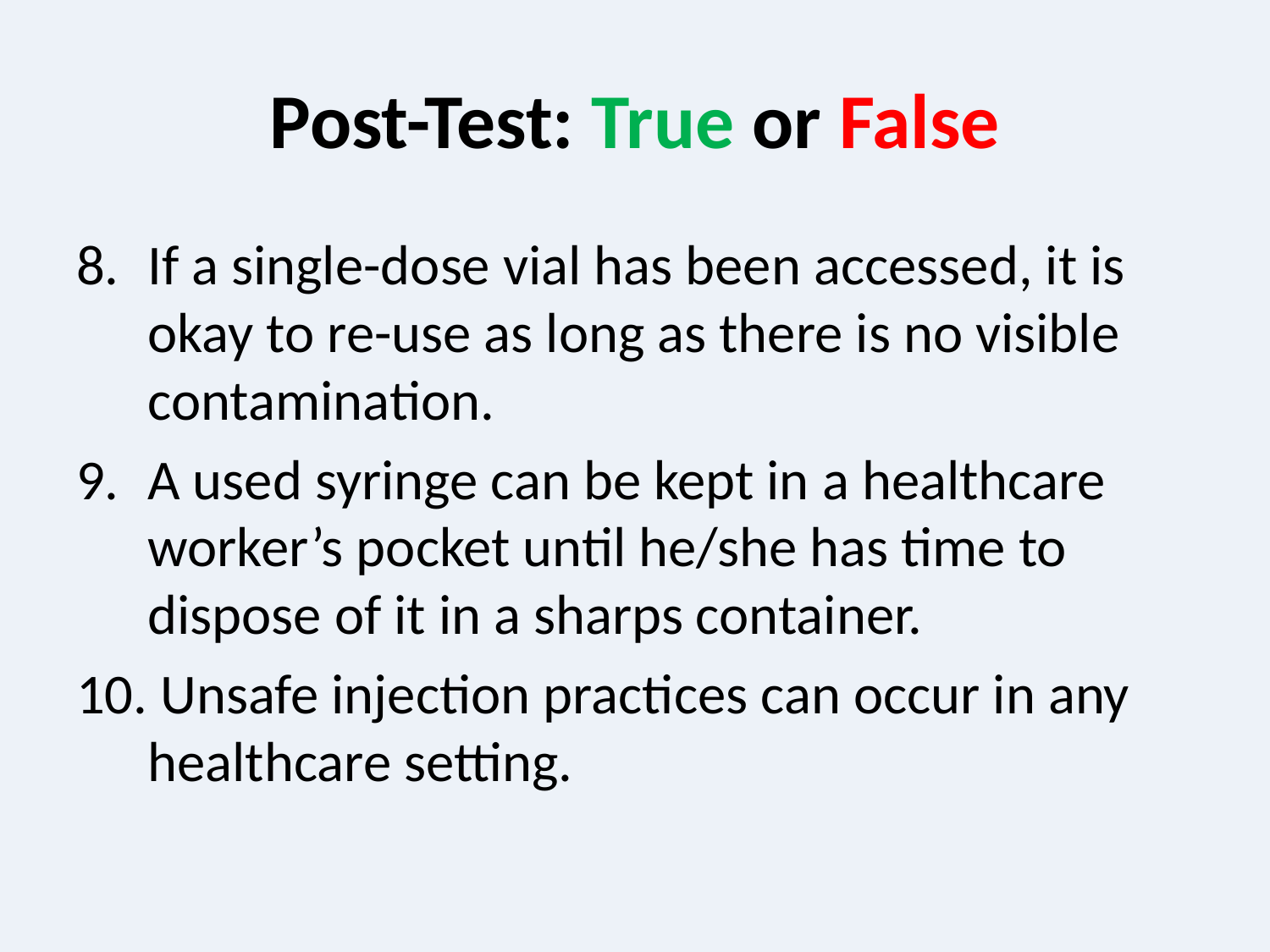

# Post-Test: True or False
If a single-dose vial has been accessed, it is okay to re-use as long as there is no visible contamination.
A used syringe can be kept in a healthcare worker’s pocket until he/she has time to dispose of it in a sharps container.
 Unsafe injection practices can occur in any healthcare setting.